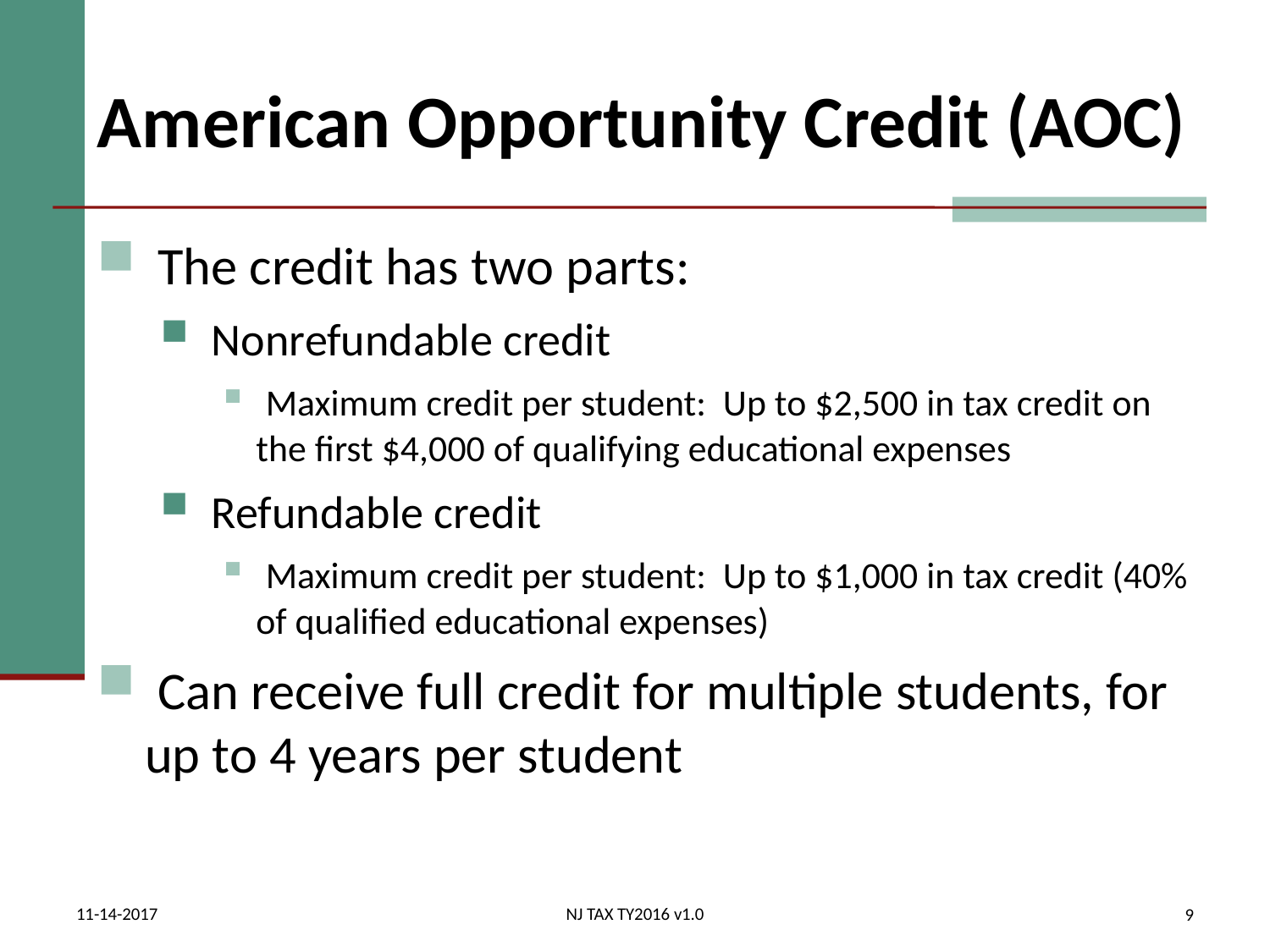

# American Opportunity Credit (AOC)
 The credit has two parts:
 Nonrefundable credit
 Maximum credit per student:  Up to $2,500 in tax credit on the first $4,000 of qualifying educational expenses
 Refundable credit
 Maximum credit per student:  Up to $1,000 in tax credit (40% of qualified educational expenses)
 Can receive full credit for multiple students, for up to 4 years per student

11-14-2017
NJ TAX TY2016 v1.0
9